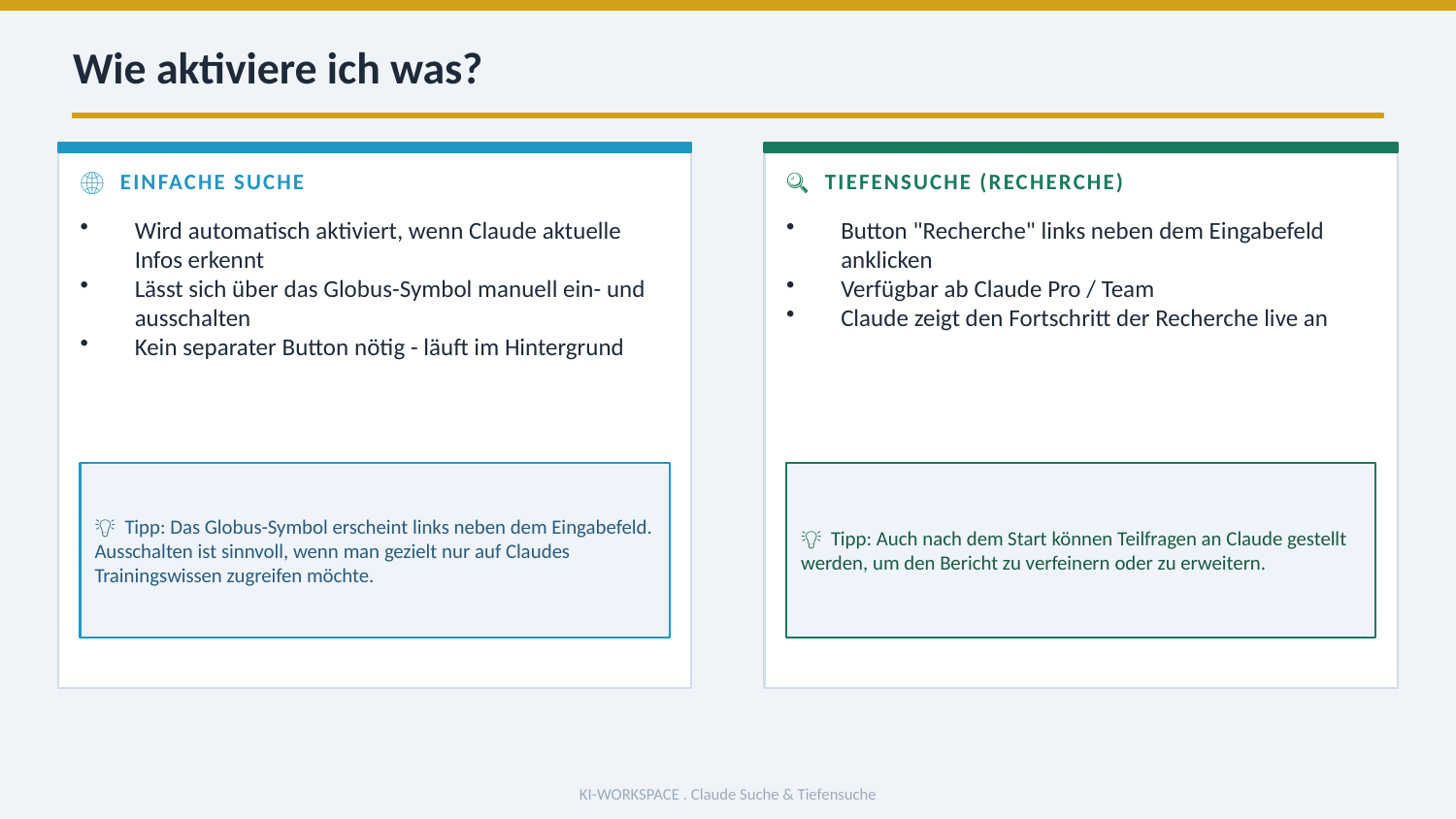

Wie aktiviere ich was?

🌐  EINFACHE SUCHE
🔍  TIEFENSUCHE (RECHERCHE)
Wird automatisch aktiviert, wenn Claude aktuelle Infos erkennt
Lässt sich über das Globus-Symbol manuell ein- und ausschalten
Kein separater Button nötig - läuft im Hintergrund
Button "Recherche" links neben dem Eingabefeld anklicken
Verfügbar ab Claude Pro / Team
Claude zeigt den Fortschritt der Recherche live an

💡  Tipp: Das Globus-Symbol erscheint links neben dem Eingabefeld. Ausschalten ist sinnvoll, wenn man gezielt nur auf Claudes Trainingswissen zugreifen möchte.
💡  Tipp: Auch nach dem Start können Teilfragen an Claude gestellt werden, um den Bericht zu verfeinern oder zu erweitern.
KI-WORKSPACE . Claude Suche & Tiefensuche